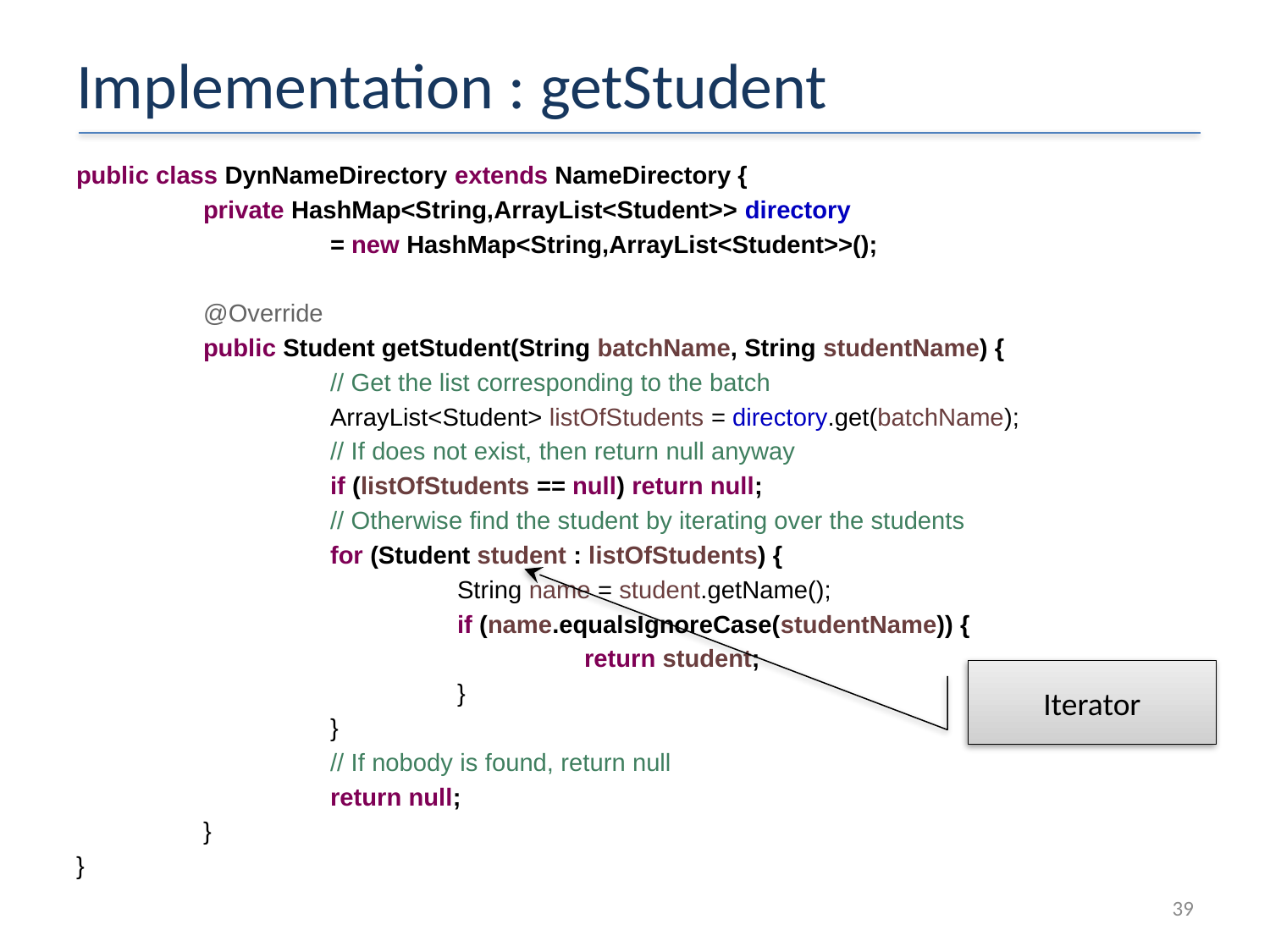

# Implementation : getStudent
public class DynNameDirectory extends NameDirectory {
	private HashMap<String,ArrayList<Student>> directory
		= new HashMap<String,ArrayList<Student>>();

	@Override
	public Student getStudent(String batchName, String studentName) {
		// Get the list corresponding to the batch
		ArrayList<Student> listOfStudents = directory.get(batchName);
		// If does not exist, then return null anyway
		if (listOfStudents == null) return null;
		// Otherwise find the student by iterating over the students
		for (Student student : listOfStudents) {
			String name = student.getName();
			if (name.equalsIgnoreCase(studentName)) {
				return student;
			}
		}
		// If nobody is found, return null
		return null;
	}
}
Iterator
39